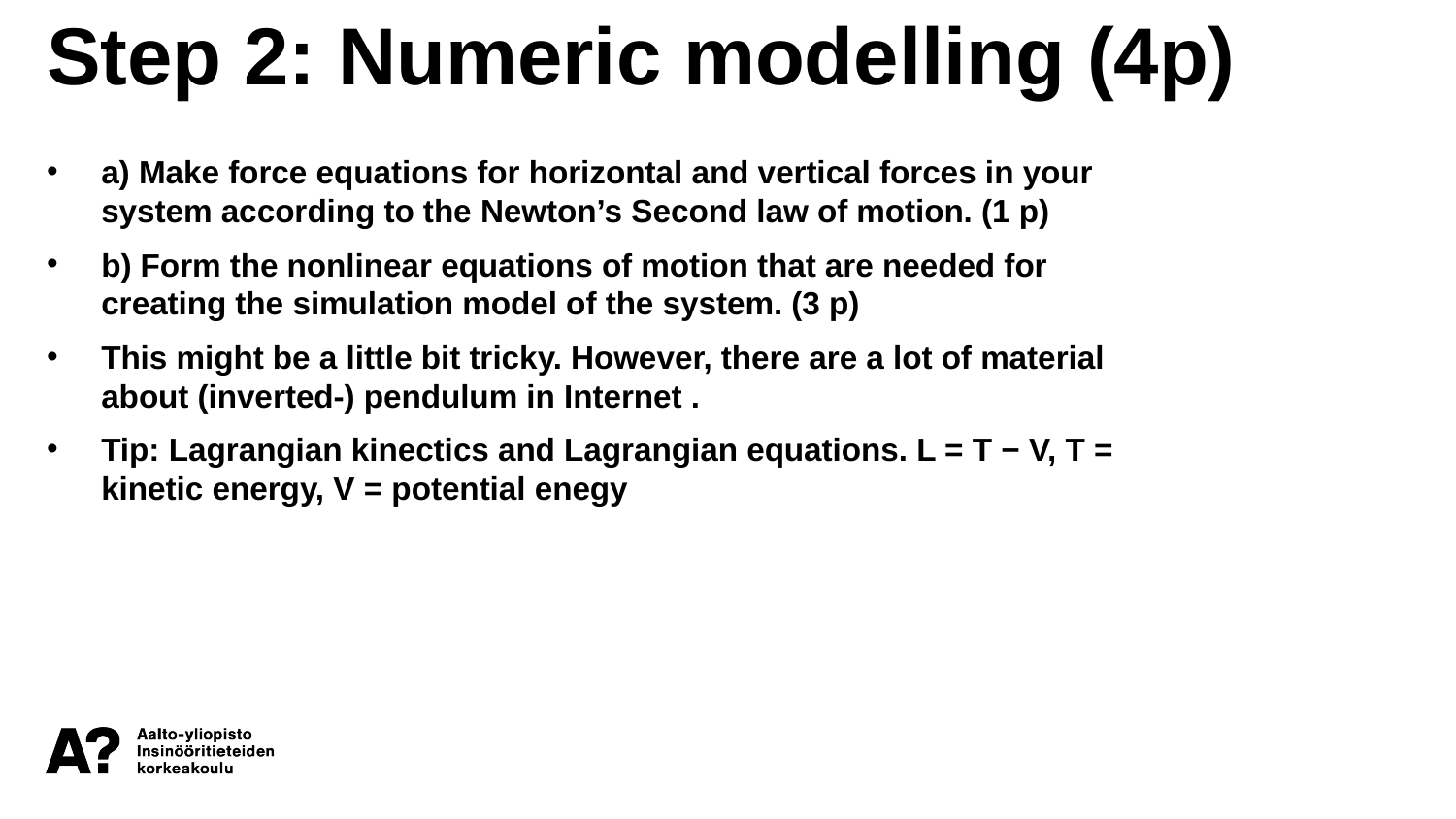

Step 2: Numeric modelling (4p)
a) Make force equations for horizontal and vertical forces in your system according to the Newton’s Second law of motion. (1 p)
b) Form the nonlinear equations of motion that are needed for creating the simulation model of the system. (3 p)
This might be a little bit tricky. However, there are a lot of material about (inverted-) pendulum in Internet .
Tip: Lagrangian kinectics and Lagrangian equations. L = T − V, T = kinetic energy, V = potential enegy